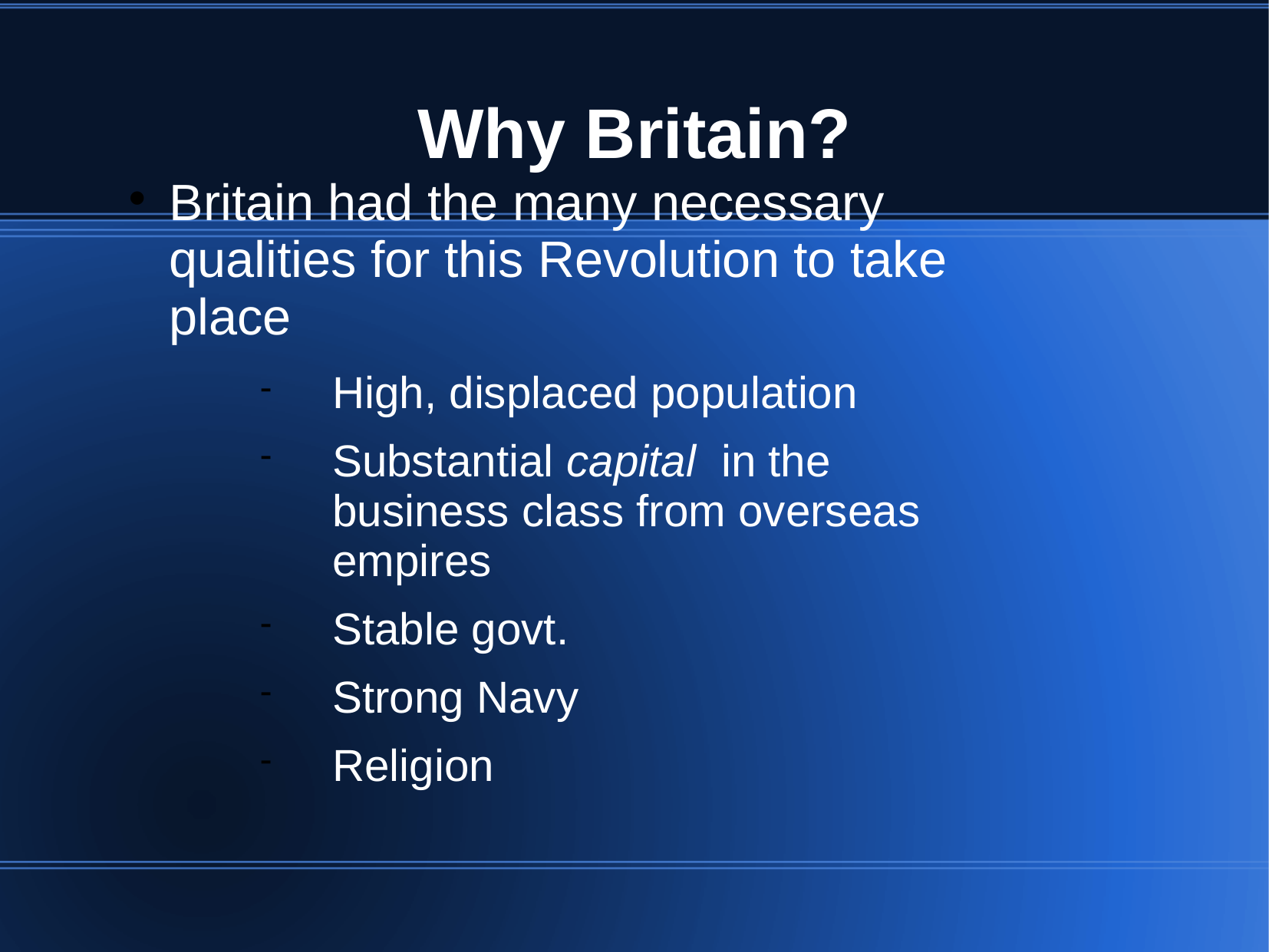

# Why Britain?
Britain had the many necessary qualities for this Revolution to take place
High, displaced population
Substantial capital  in the business class from overseas empires
Stable govt.
Strong Navy
Religion